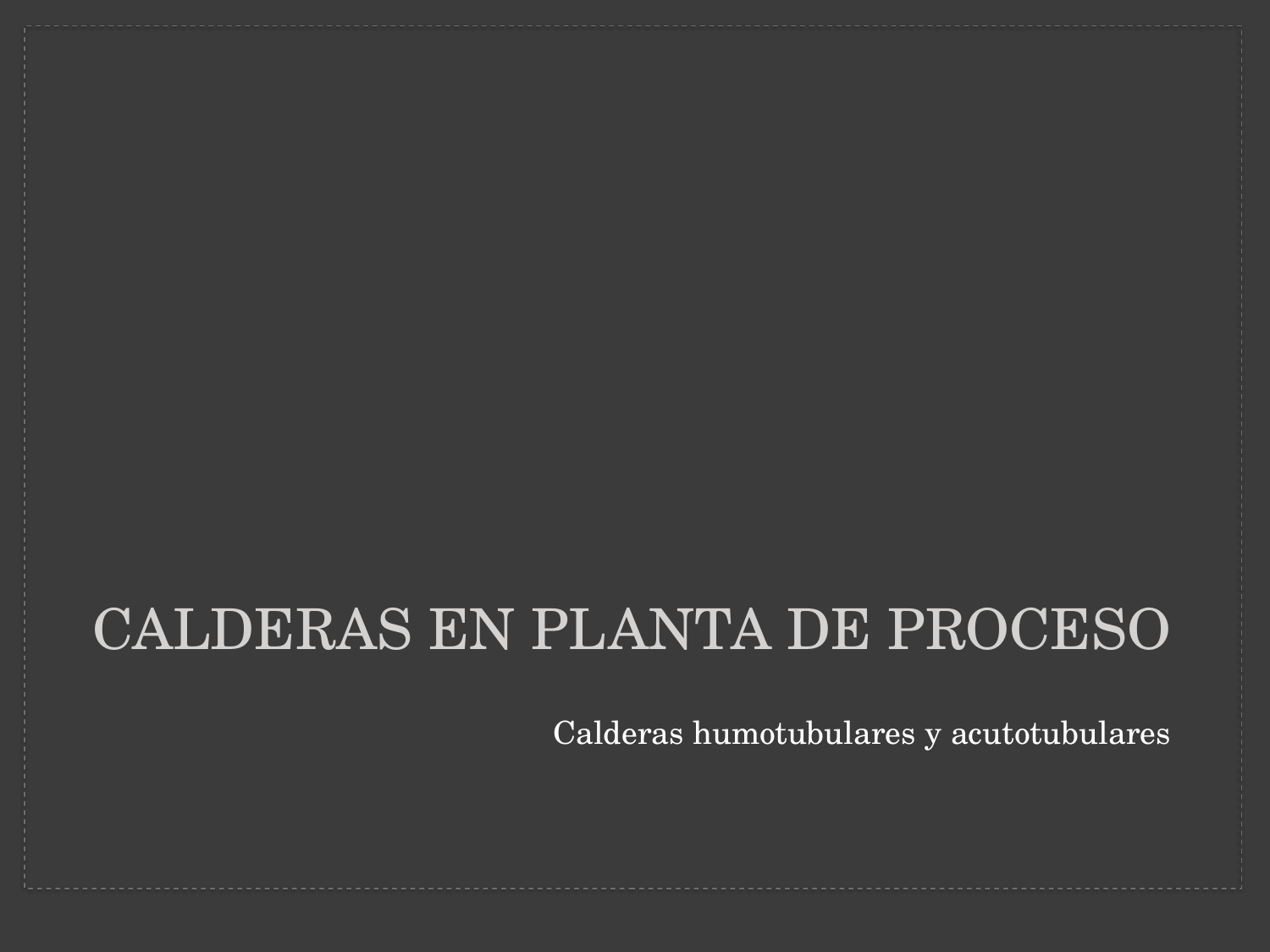

# Calderas en planta de proceso
Calderas humotubulares y acutotubulares